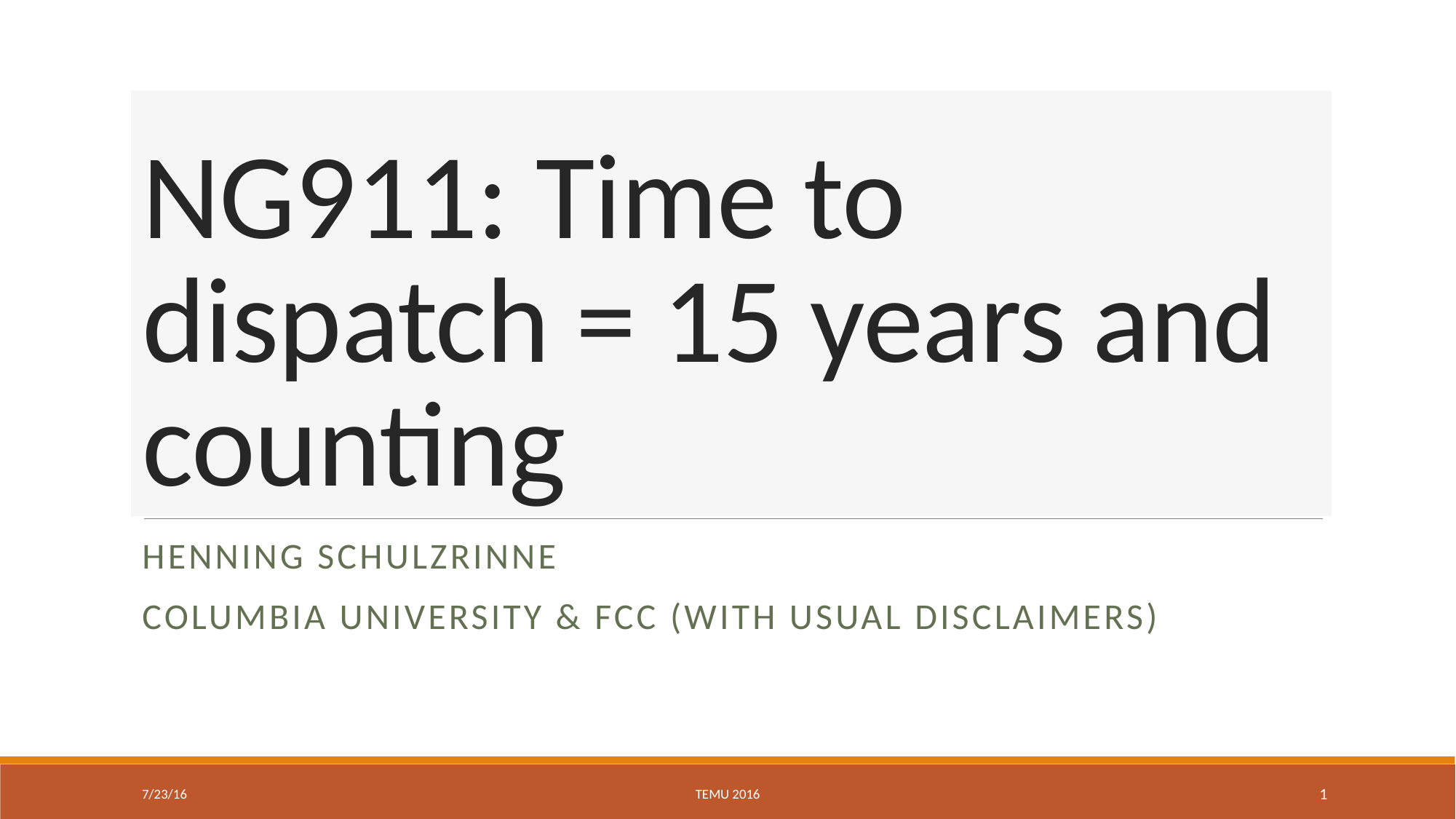

# NG911: Time to dispatch = 15 years and counting
Henning Schulzrinne
Columbia University & FCC (with usual disclaimers)
7/23/16
TEMU 2016
1